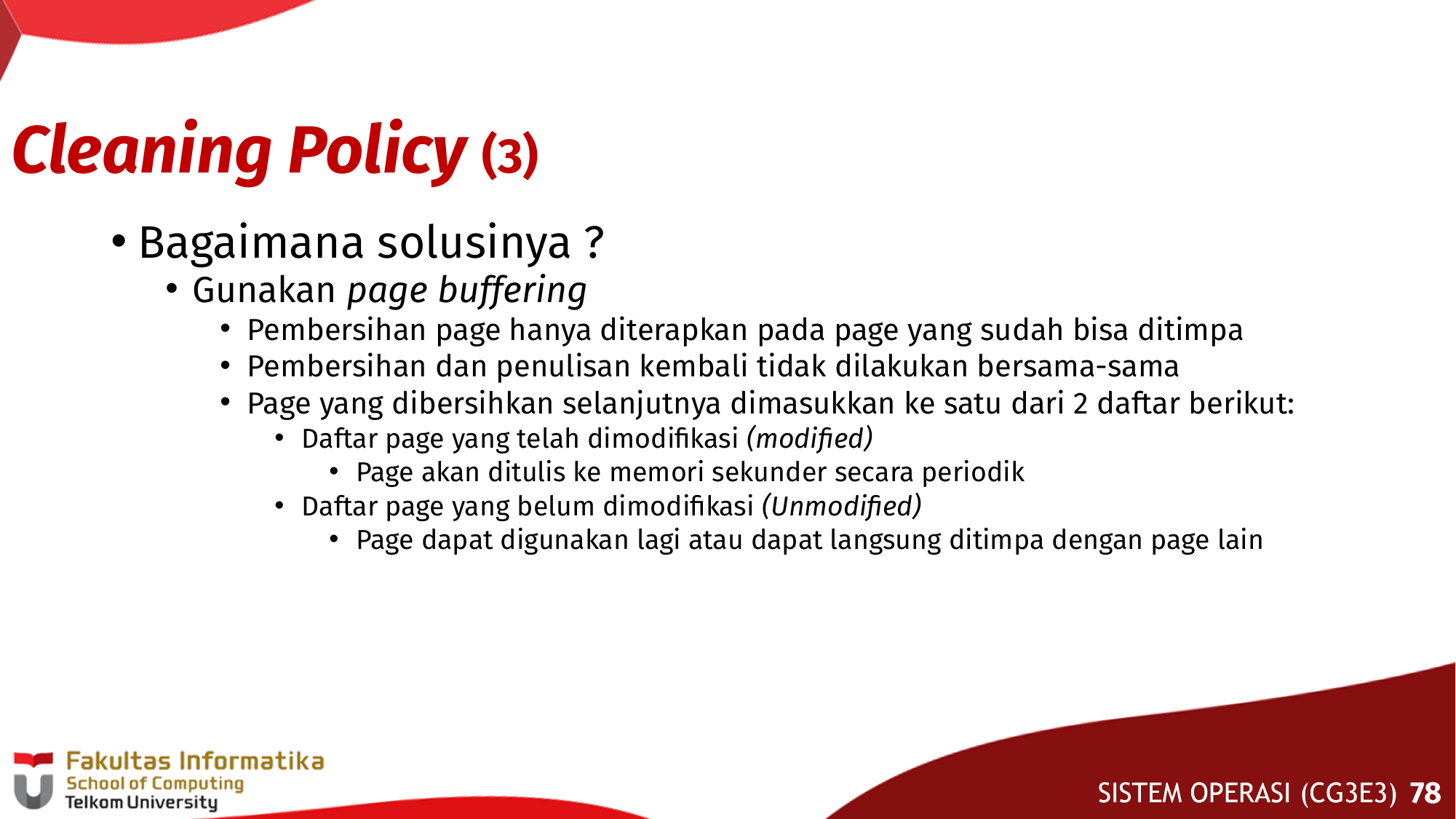

# Cleaning Policy (3)
Bagaimana solusinya ?
Gunakan page buffering
Pembersihan page hanya diterapkan pada page yang sudah bisa ditimpa
Pembersihan dan penulisan kembali tidak dilakukan bersama-sama
Page yang dibersihkan selanjutnya dimasukkan ke satu dari 2 daftar berikut:
Daftar page yang telah dimodifikasi (modified)
Page akan ditulis ke memori sekunder secara periodik
Daftar page yang belum dimodifikasi (Unmodified)
Page dapat digunakan lagi atau dapat langsung ditimpa dengan page lain
78